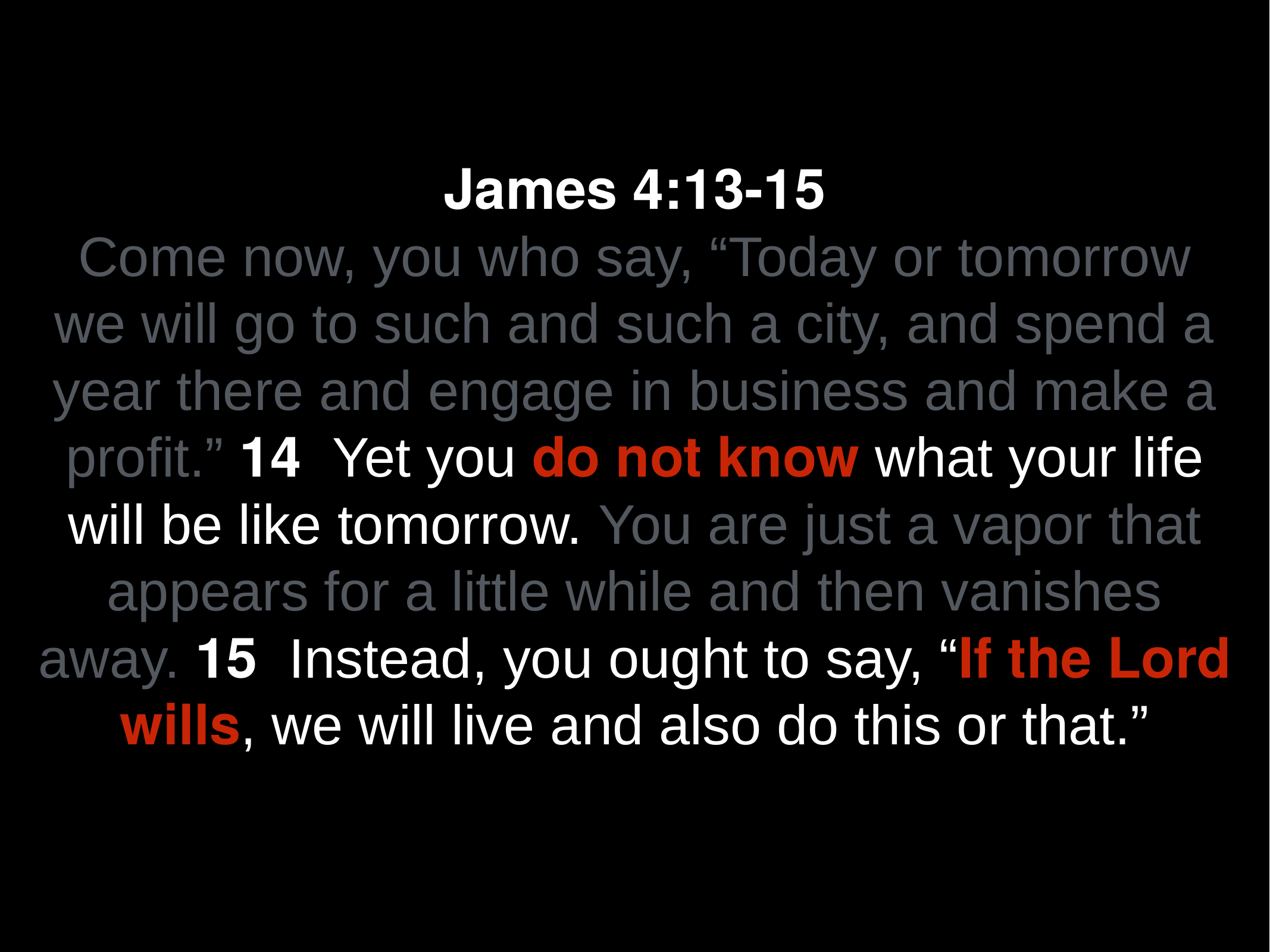

James 4:13-15
Come now, you who say, “Today or tomorrow we will go to such and such a city, and spend a year there and engage in business and make a profit.” 14  ﻿Yet you do not know what your life will be like tomorrow. You are just a vapor that appears for a little while and then vanishes away. 15  ﻿Instead, you ought to say, “If the Lord wills, we will live and also do this or that.”